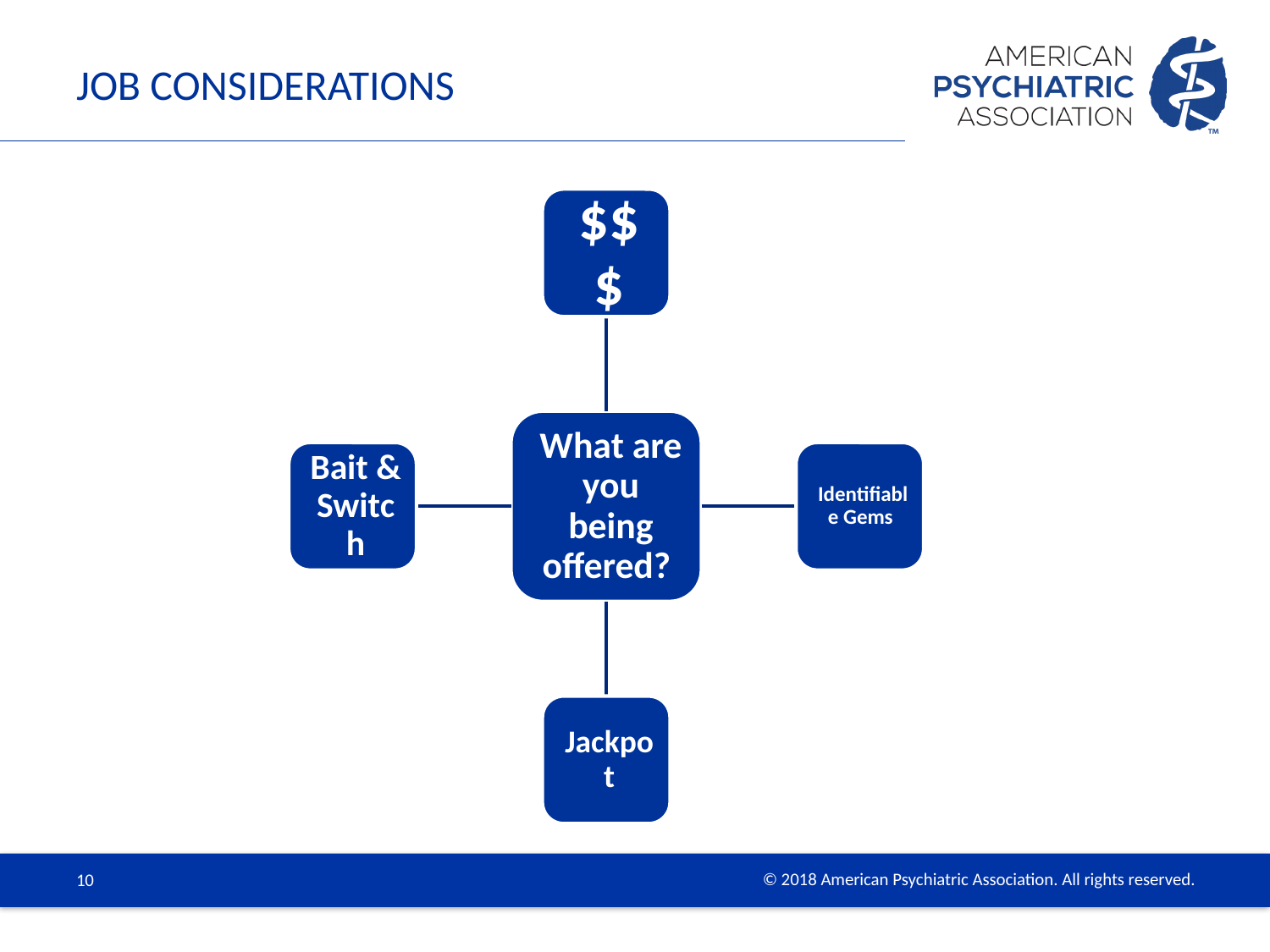

# Job considerations
What are you being offered?
$$$
Identifiable Gems
Jackpot
Bait & Switch